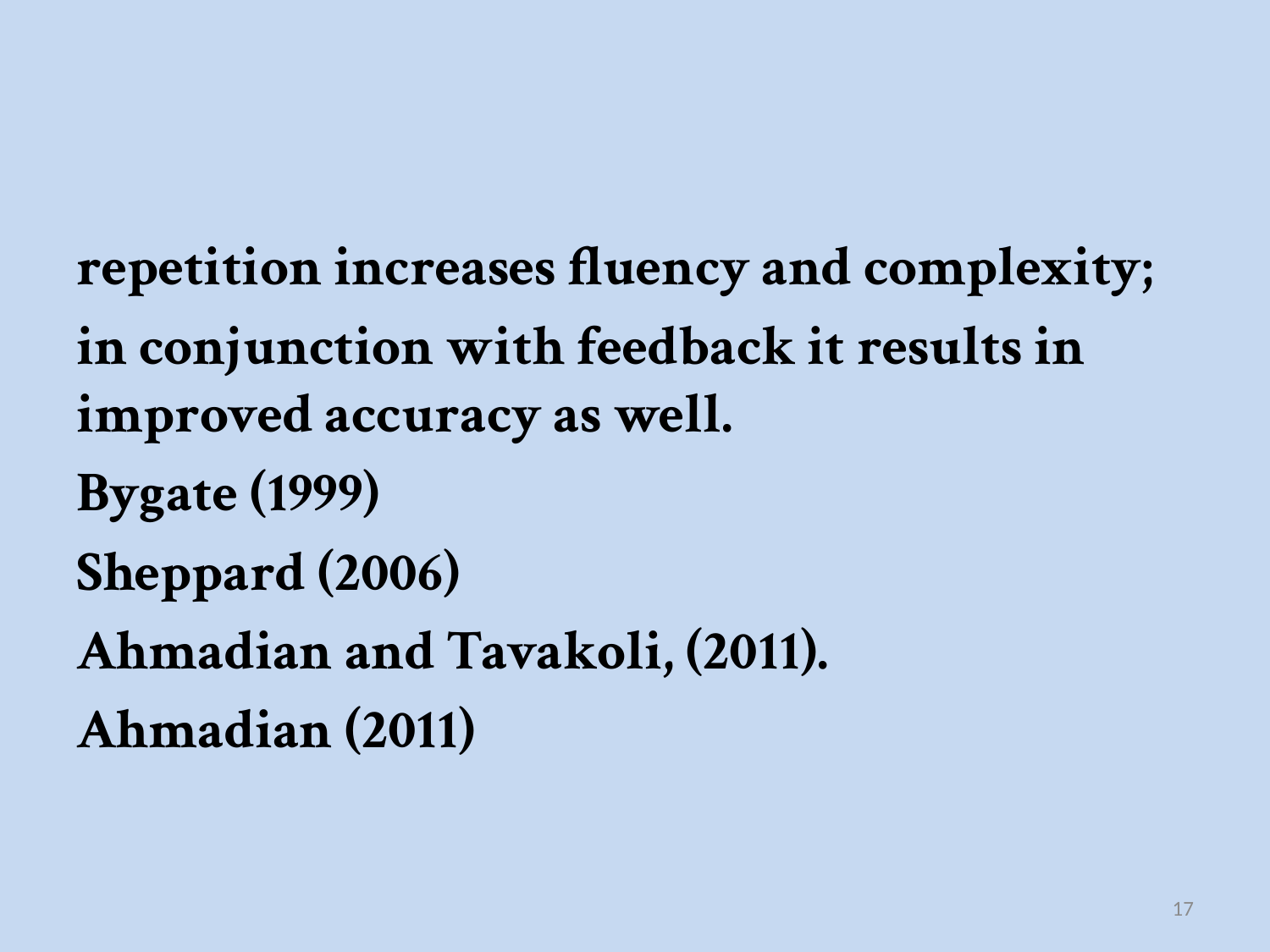

#
repetition increases fluency and complexity;
in conjunction with feedback it results in improved accuracy as well.
Bygate (1999)
Sheppard (2006)
Ahmadian and Tavakoli, (2011).
Ahmadian (2011)
17